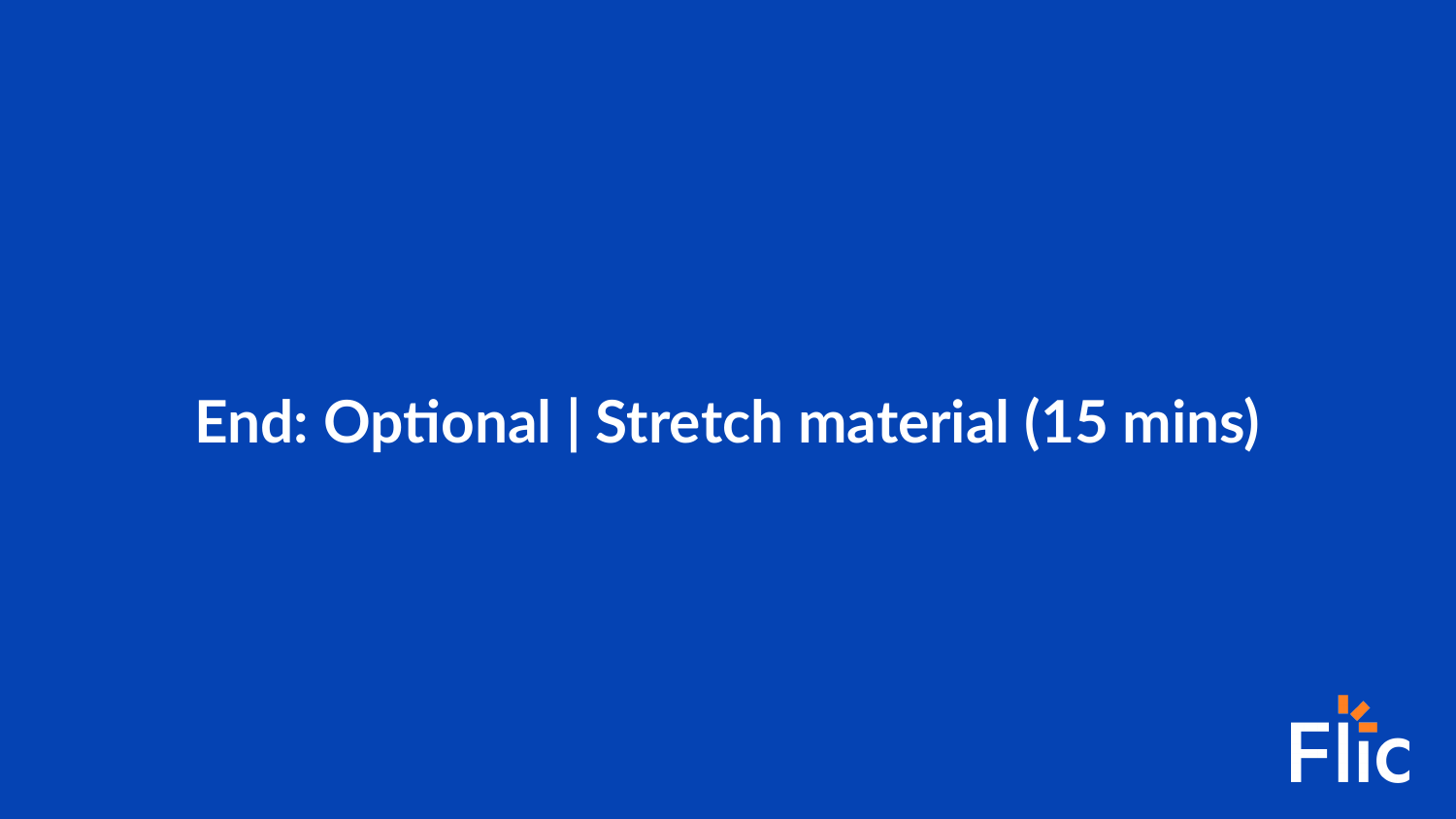

End: Optional | Stretch material (15 mins)